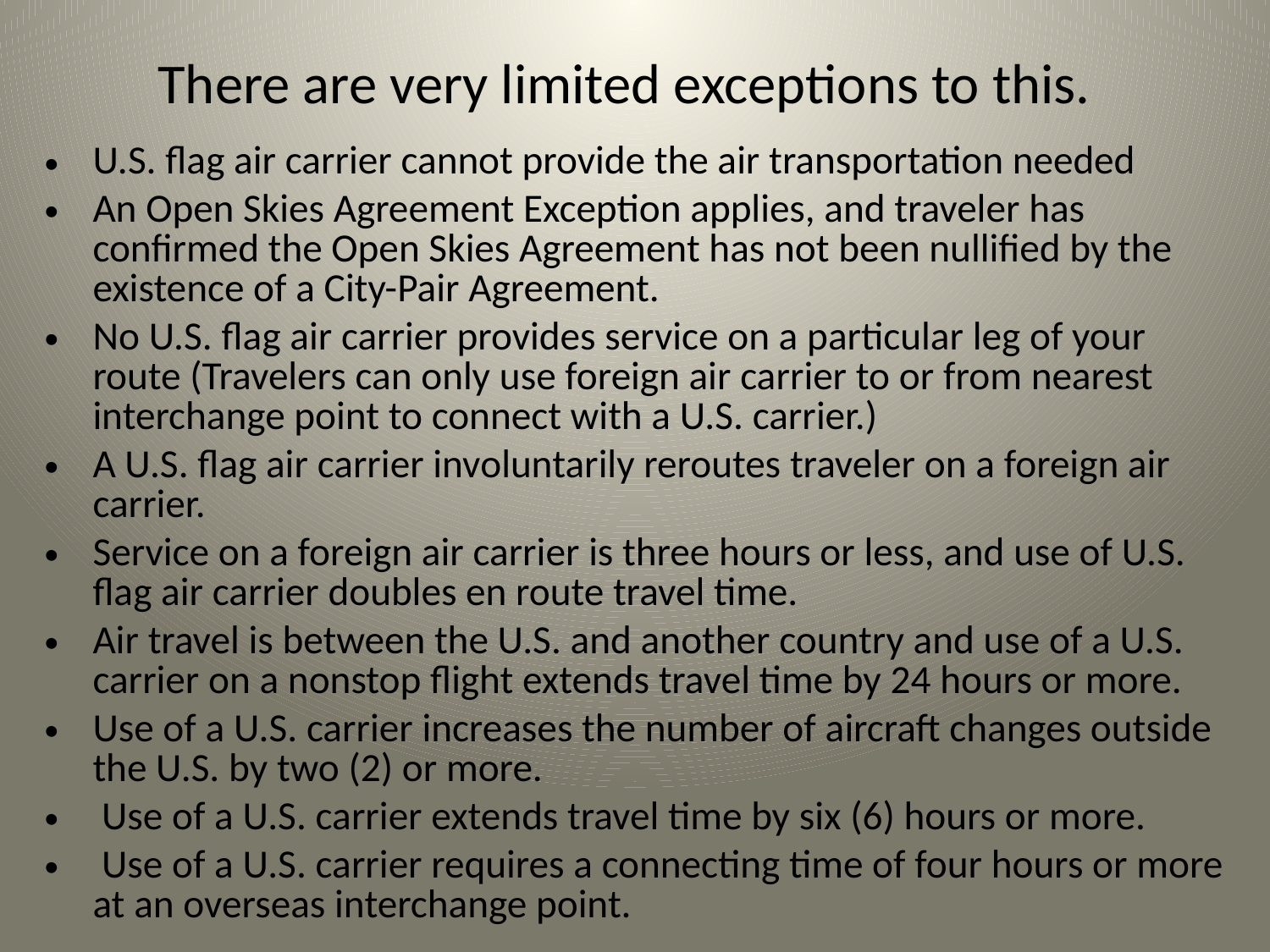

There are very limited exceptions to this.
U.S. flag air carrier cannot provide the air transportation needed
An Open Skies Agreement Exception applies, and traveler has confirmed the Open Skies Agreement has not been nullified by the existence of a City-Pair Agreement.
No U.S. flag air carrier provides service on a particular leg of your route (Travelers can only use foreign air carrier to or from nearest interchange point to connect with a U.S. carrier.)
A U.S. flag air carrier involuntarily reroutes traveler on a foreign air carrier.
Service on a foreign air carrier is three hours or less, and use of U.S. flag air carrier doubles en route travel time.
Air travel is between the U.S. and another country and use of a U.S. carrier on a nonstop flight extends travel time by 24 hours or more.
Use of a U.S. carrier increases the number of aircraft changes outside the U.S. by two (2) or more.
 Use of a U.S. carrier extends travel time by six (6) hours or more.
 Use of a U.S. carrier requires a connecting time of four hours or more at an overseas interchange point.